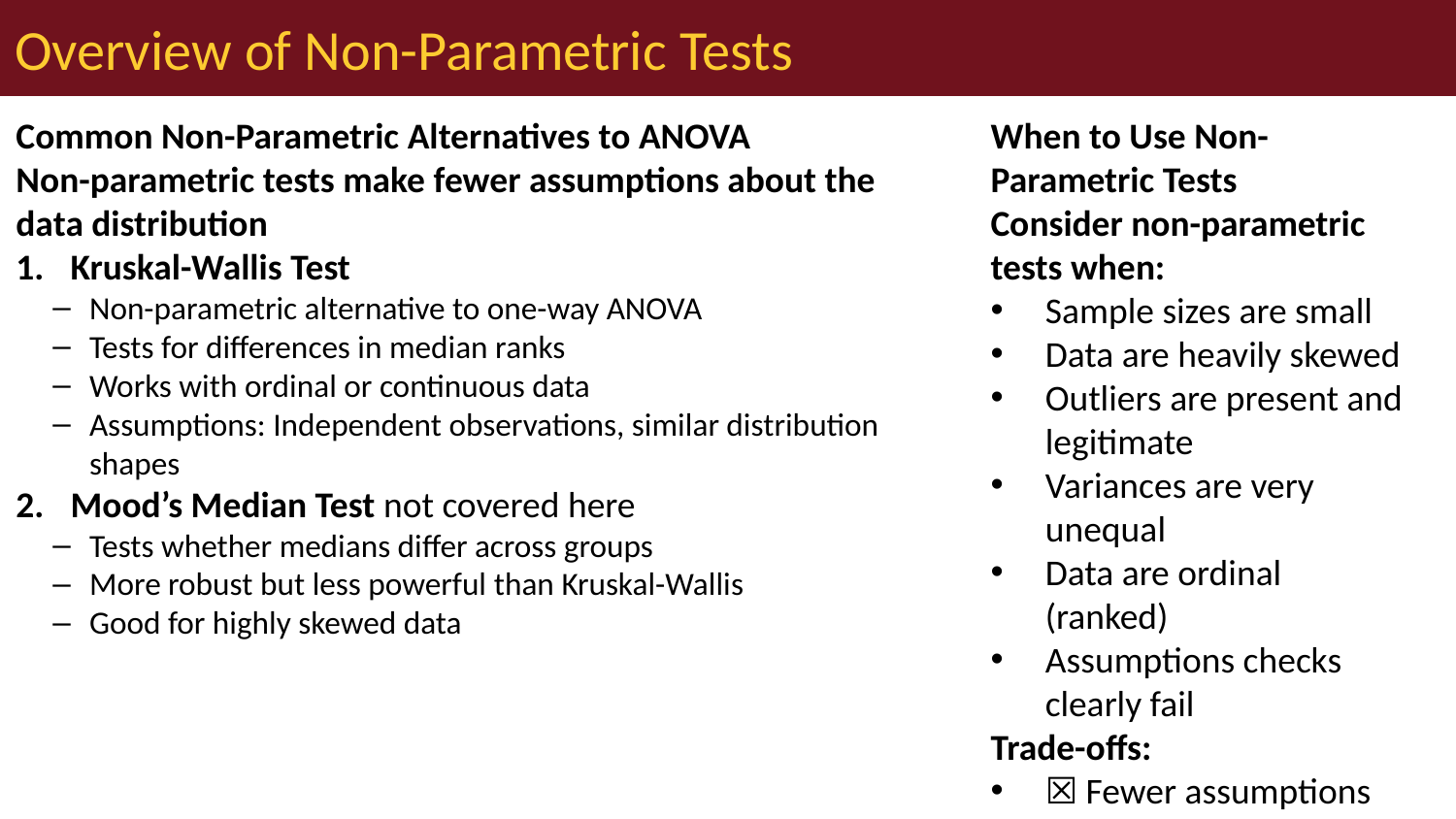

# Overview of Non-Parametric Tests
Common Non-Parametric Alternatives to ANOVA
Non-parametric tests make fewer assumptions about the data distribution
Kruskal-Wallis Test
Non-parametric alternative to one-way ANOVA
Tests for differences in median ranks
Works with ordinal or continuous data
Assumptions: Independent observations, similar distribution shapes
Mood’s Median Test not covered here
Tests whether medians differ across groups
More robust but less powerful than Kruskal-Wallis
Good for highly skewed data
When to Use Non-Parametric Tests
Consider non-parametric tests when:
Sample sizes are small
Data are heavily skewed
Outliers are present and legitimate
Variances are very unequal
Data are ordinal (ranked)
Assumptions checks clearly fail
Trade-offs:
☒ Fewer assumptions
☒ More robust to outliers
✗ Less statistical power
✗ Test medians/ranks, not means